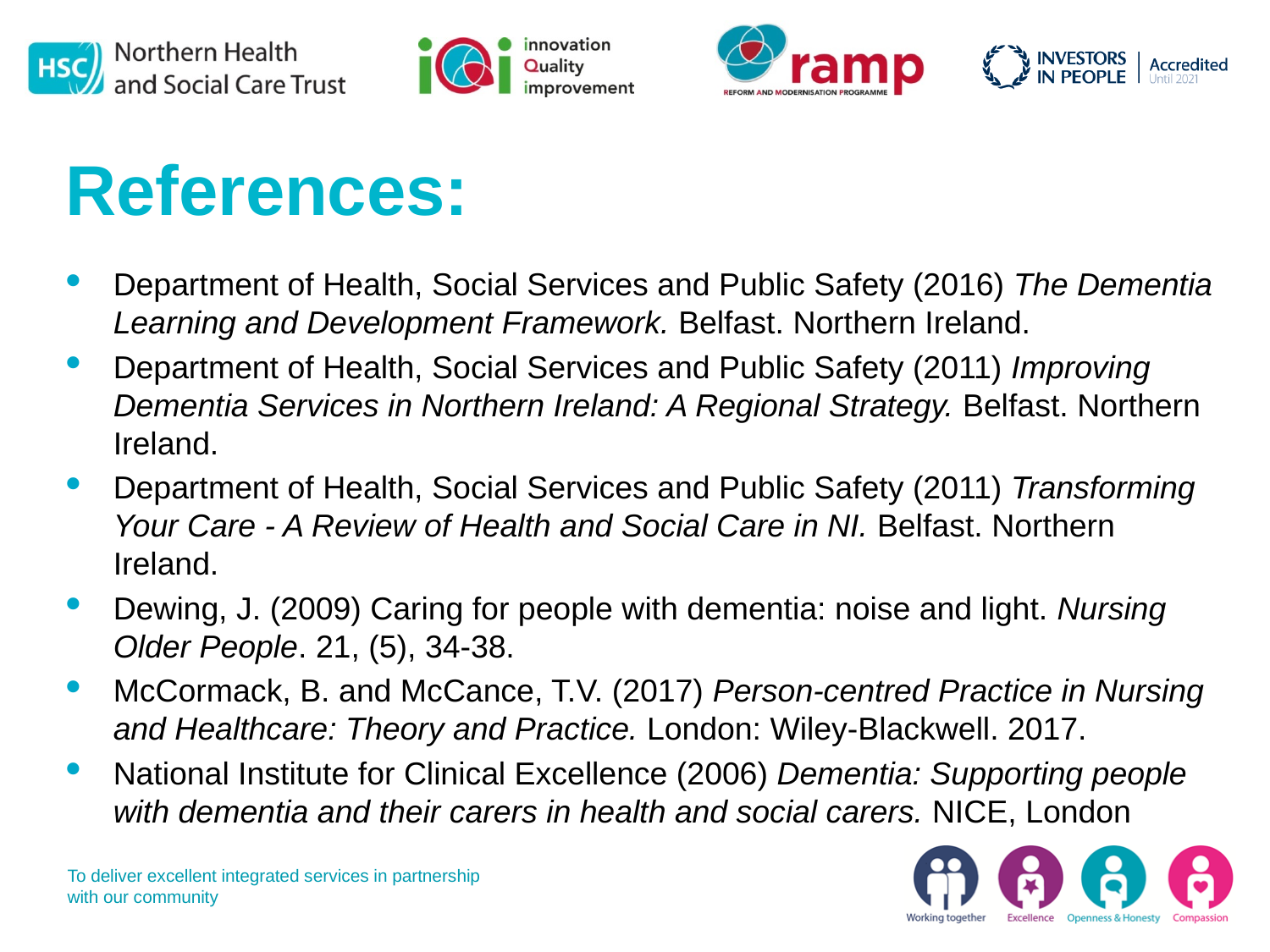

# References:
Department of Health, Social Services and Public Safety (2016) The Dementia Learning and Development Framework. Belfast. Northern Ireland.
Department of Health, Social Services and Public Safety (2011) Improving Dementia Services in Northern Ireland: A Regional Strategy. Belfast. Northern Ireland.
Department of Health, Social Services and Public Safety (2011) Transforming Your Care - A Review of Health and Social Care in NI. Belfast. Northern Ireland.
Dewing, J. (2009) Caring for people with dementia: noise and light. Nursing Older People. 21, (5), 34-38.
McCormack, B. and McCance, T.V. (2017) Person-centred Practice in Nursing and Healthcare: Theory and Practice. London: Wiley-Blackwell. 2017.
National Institute for Clinical Excellence (2006) Dementia: Supporting people with dementia and their carers in health and social carers. NICE, London